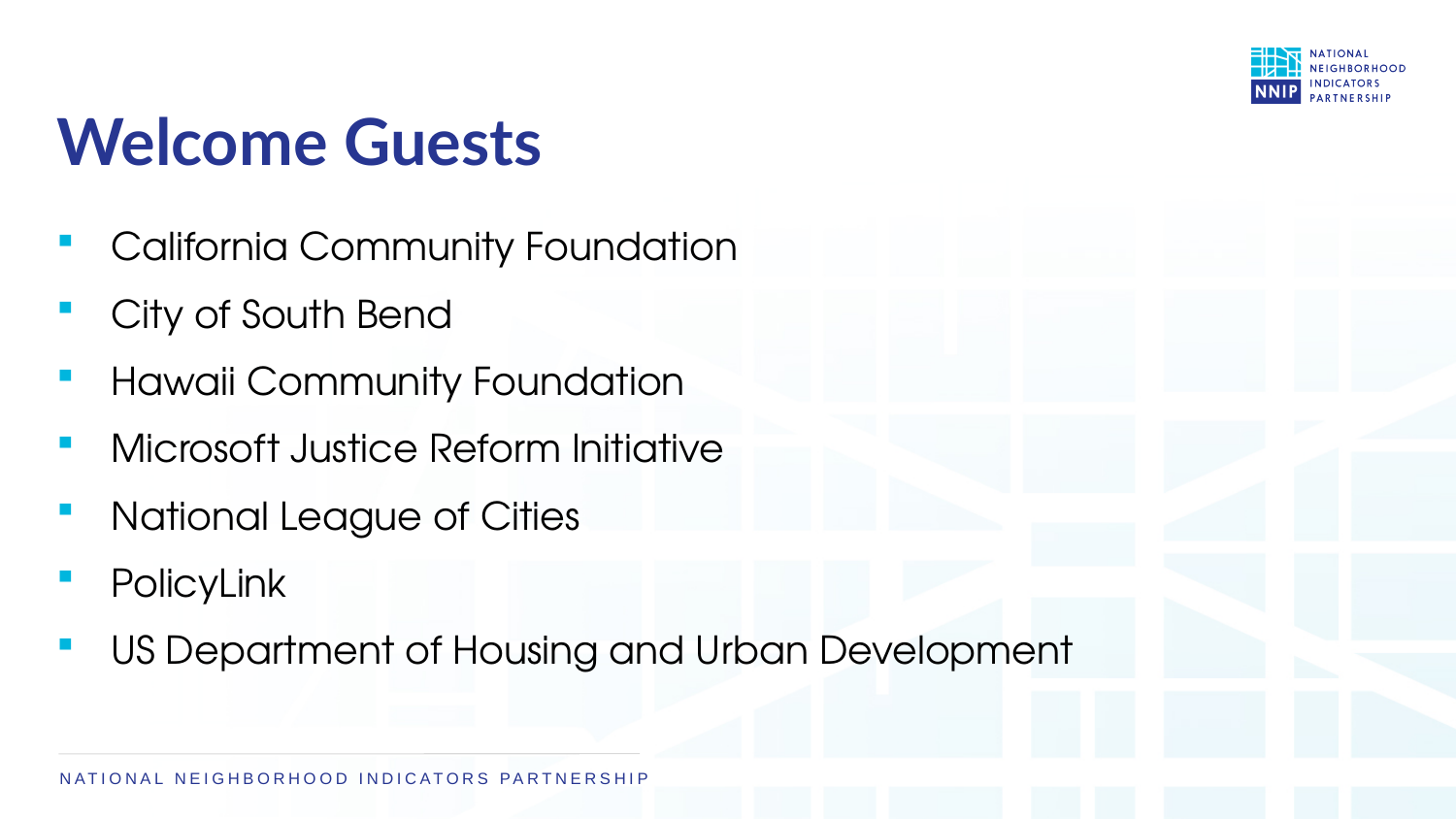

# Welcome Guests
California Community Foundation
City of South Bend
Hawaii Community Foundation
Microsoft Justice Reform Initiative
National League of Cities
PolicyLink
US Department of Housing and Urban Development